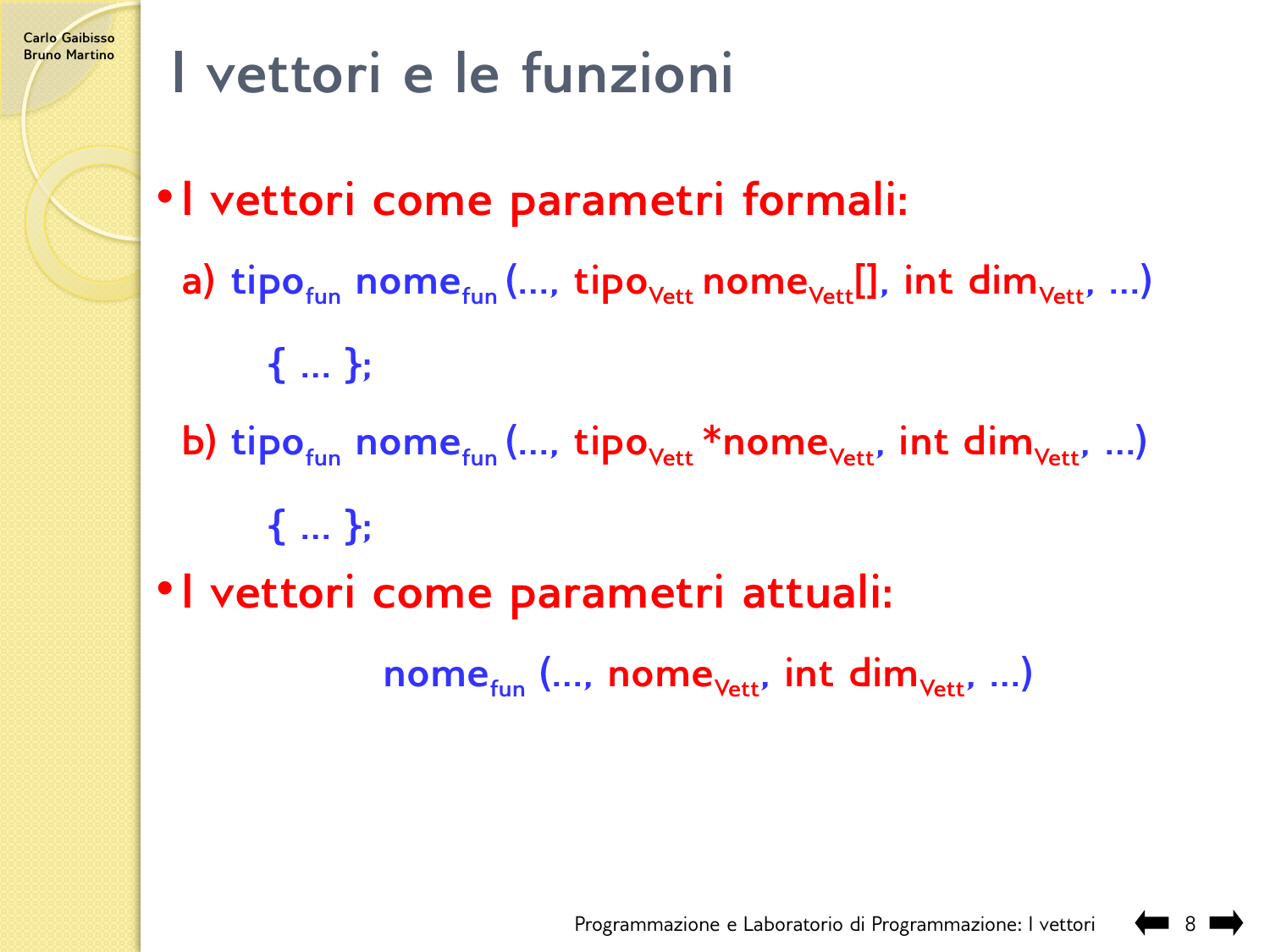

# I vettori e le funzioni
I vettori come parametri formali:
a)	tipofun nomefun (…, tipoVett nomeVett[], int dimVett, …)
{ … };
b)	tipofun nomefun (…, tipoVett *nomeVett, int dimVett, …)
{ … };
I vettori come parametri attuali:
		nomefun (…, nomeVett, int dimVett, …)

Programmazione e Laboratorio di Programmazione: I vettori
8